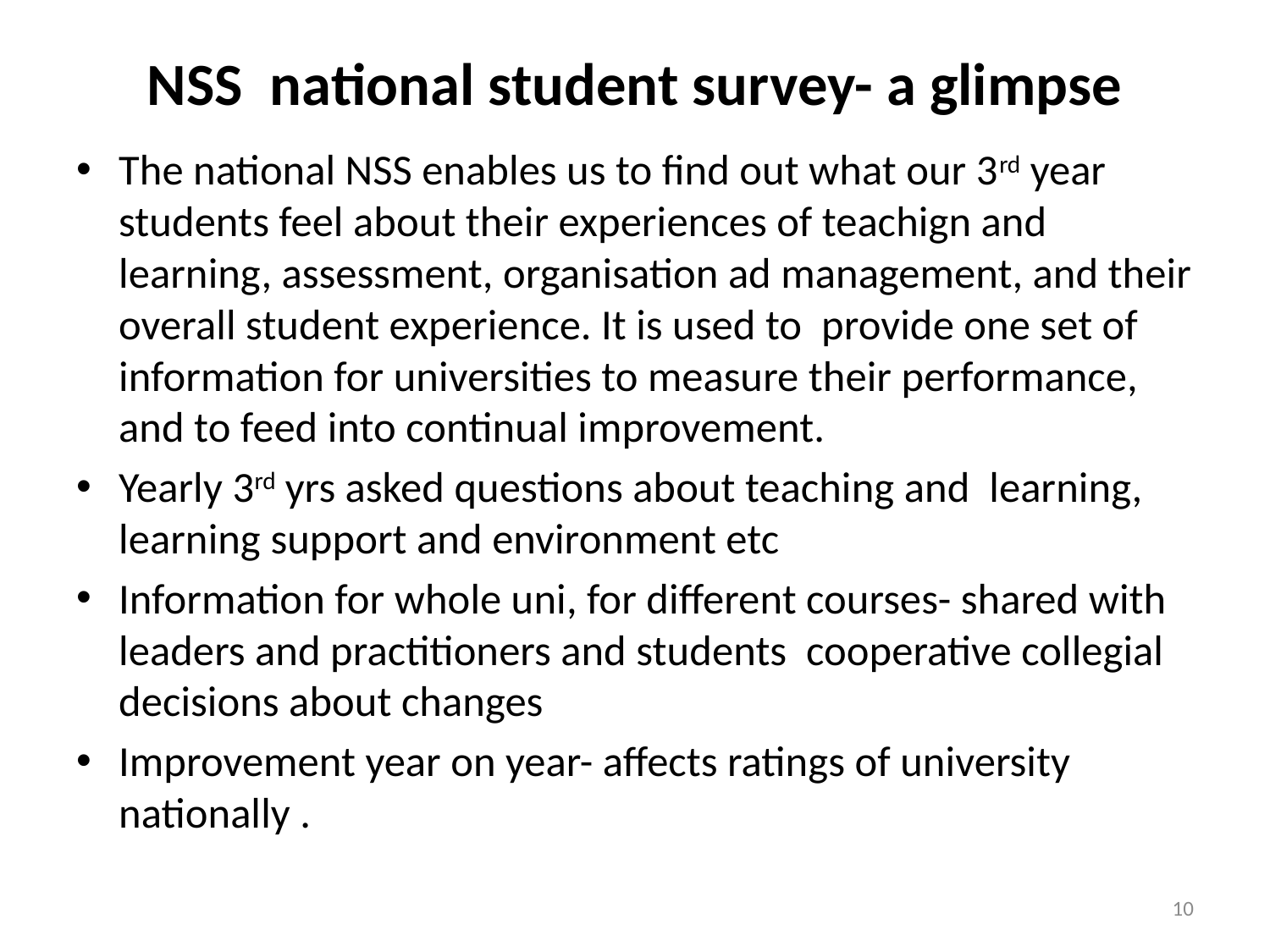

# NSS  national student survey- a glimpse
The national NSS enables us to find out what our 3rd year students feel about their experiences of teachign and learning, assessment, organisation ad management, and their overall student experience. It is used to  provide one set of information for universities to measure their performance, and to feed into continual improvement.
Yearly 3rd yrs asked questions about teaching and  learning, learning support and environment etc
Information for whole uni, for different courses- shared with leaders and practitioners and students  cooperative collegial decisions about changes
Improvement year on year- affects ratings of university nationally .

10